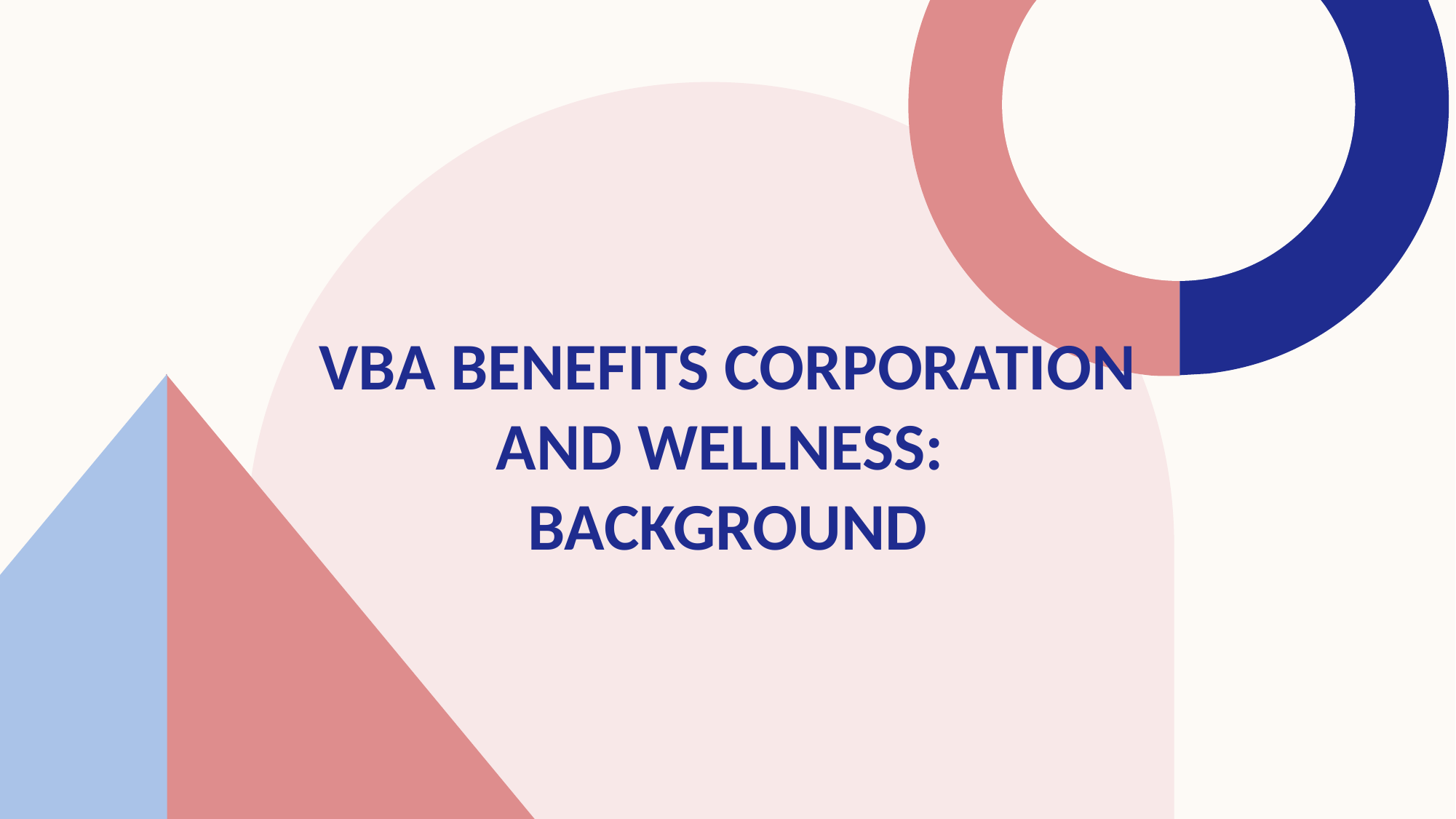

2
# VBA Benefits Corporation and wellness:  Background